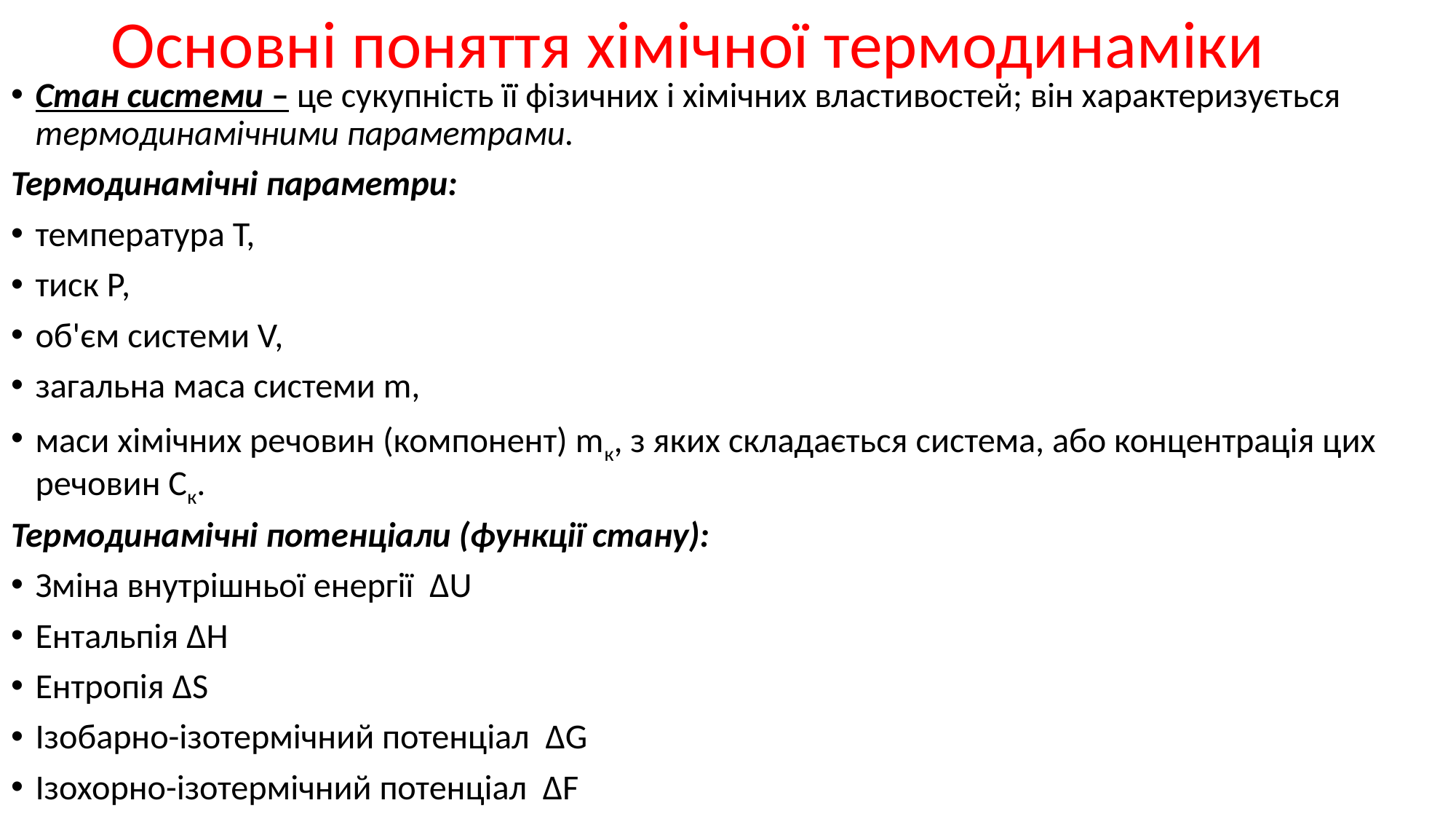

# Основні поняття хімічної термодинаміки
Стан системи – це сукупність її фізичних і хімічних властивостей; він характеризується термодинамічними параметрами.
Термодинамічні параметри:
температура T,
тиск Р,
об'єм системи V,
загальна маса системи m,
маси хімічних речовин (компонент) mк, з яких складається система, або концентрація цих речовин Ск.
Термодинамічні потенціали (функції стану):
Зміна внутрішньої енергії  ΔU
Ентальпія ΔH
Ентропія ΔS
Ізобарно-ізотермічний потенціал  ΔG
Ізохорно-ізотермічний потенціал  ΔF